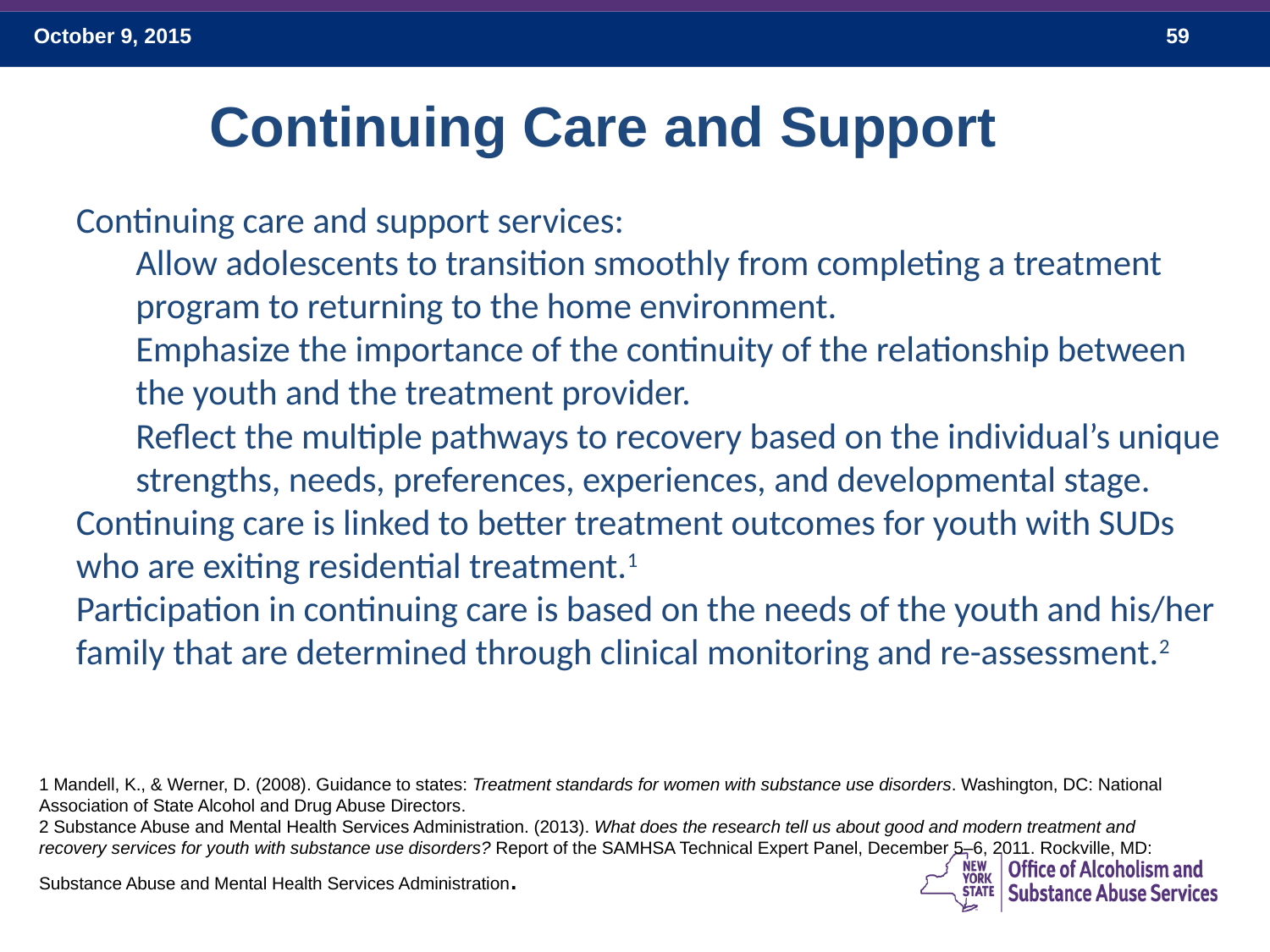

Continuing Care and Support
Continuing care and support services:
Allow adolescents to transition smoothly from completing a treatment program to returning to the home environment.
Emphasize the importance of the continuity of the relationship between the youth and the treatment provider.
Reflect the multiple pathways to recovery based on the individual’s unique strengths, needs, preferences, experiences, and developmental stage.
Continuing care is linked to better treatment outcomes for youth with SUDs who are exiting residential treatment.1
Participation in continuing care is based on the needs of the youth and his/her family that are determined through clinical monitoring and re-assessment.2

1 Mandell, K., & Werner, D. (2008). Guidance to states: Treatment standards for women with substance use disorders. Washington, DC: National Association of State Alcohol and Drug Abuse Directors.
2 Substance Abuse and Mental Health Services Administration. (2013). What does the research tell us about good and modern treatment and recovery services for youth with substance use disorders? Report of the SAMHSA Technical Expert Panel, December 5–6, 2011. Rockville, MD:
Substance Abuse and Mental Health Services Administration.